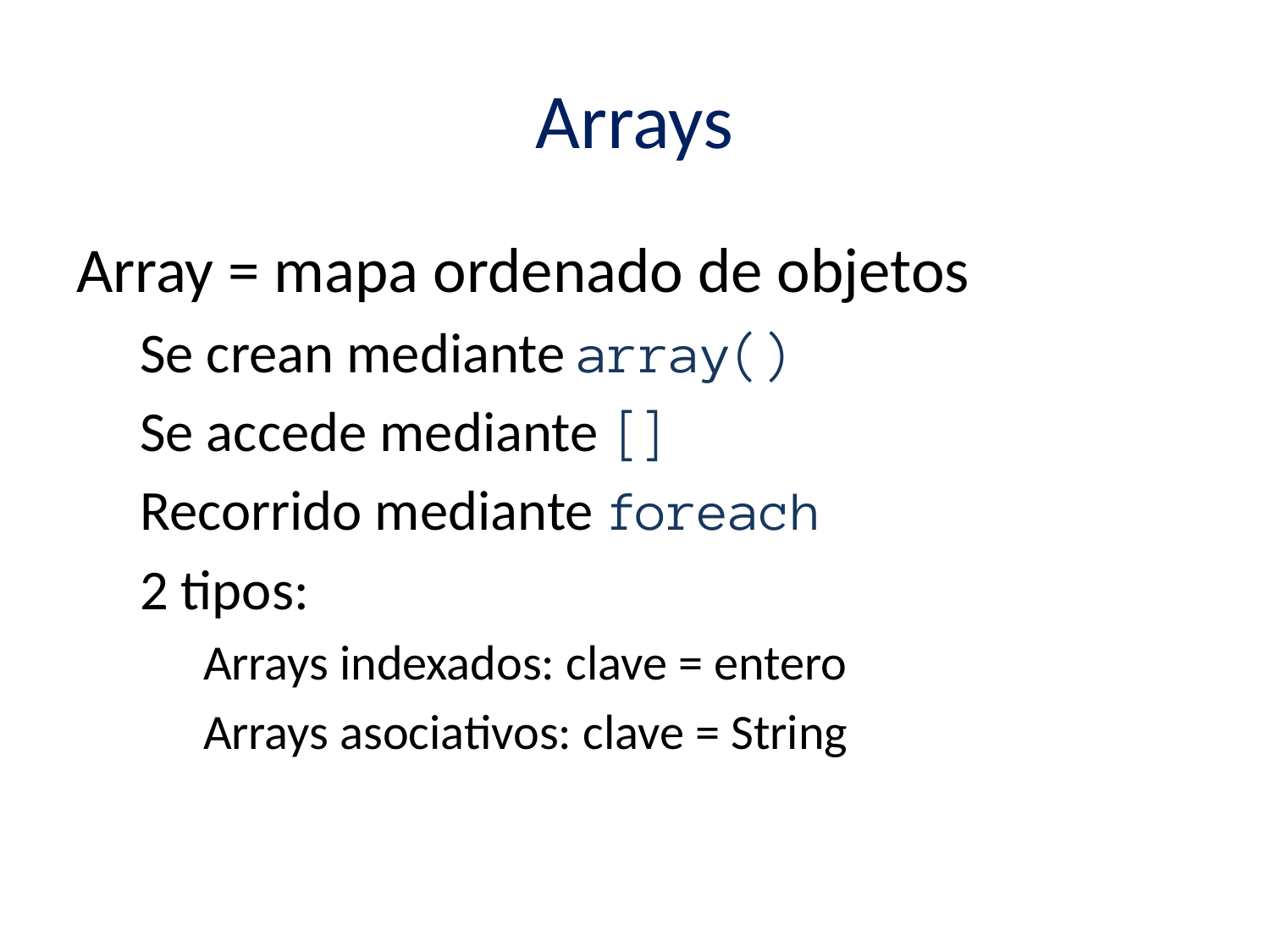

# Arrays
Array = mapa ordenado de objetos
Se crean mediante array()
Se accede mediante []
Recorrido mediante foreach
2 tipos:
Arrays indexados: clave = entero
Arrays asociativos: clave = String